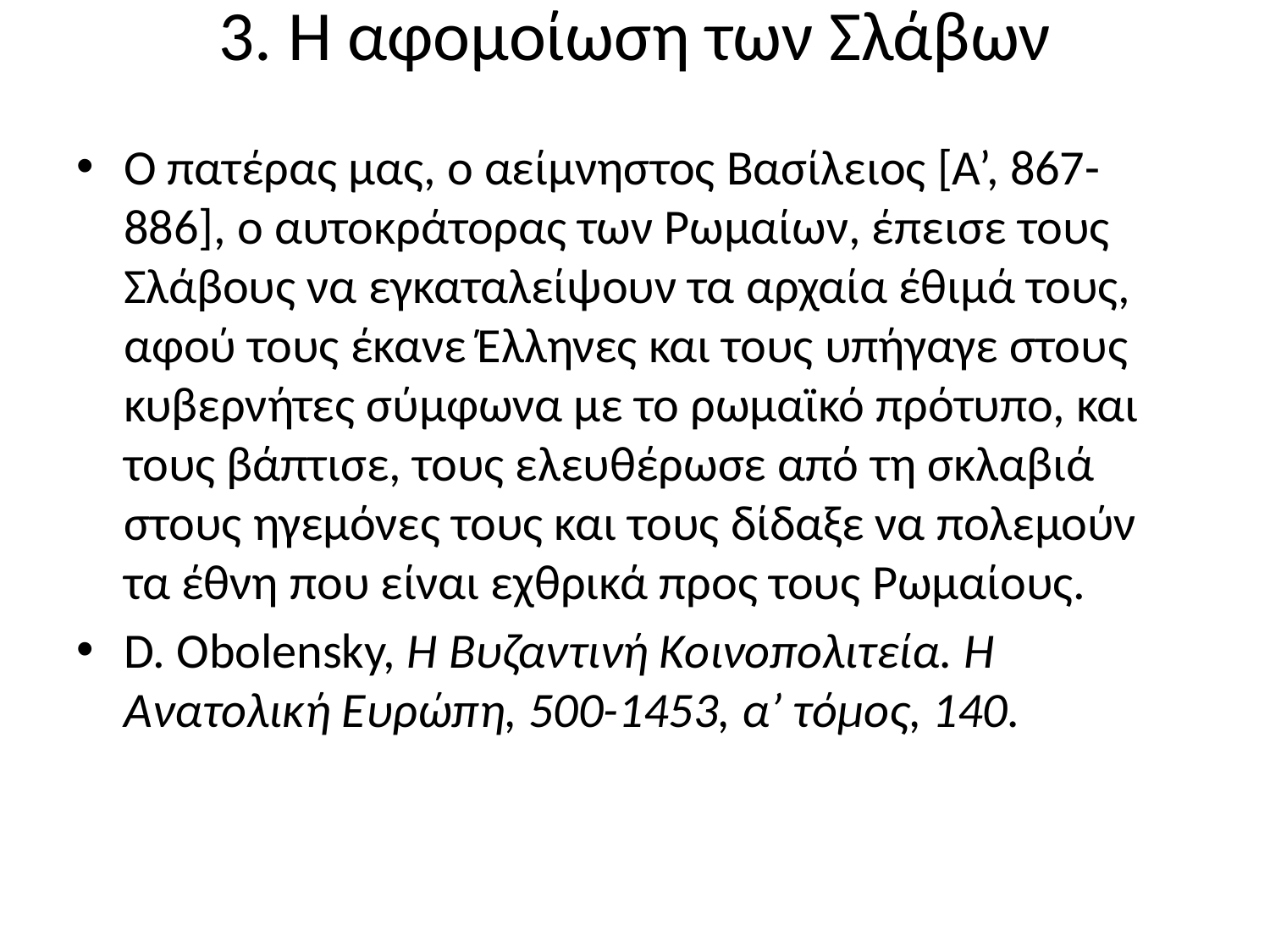

# 3. Η αφομοίωση των Σλάβων
Ο πατέρας μας, ο αείμνηστος Βασίλειος [Α’, 867-886], ο αυτοκράτορας των Ρωμαίων, έπεισε τους Σλάβους να εγκαταλείψουν τα αρχαία έθιμά τους, αφού τους έκανε Έλληνες και τους υπήγαγε στους κυβερνήτες σύμφωνα με το ρωμαϊκό πρότυπο, και τους βάπτισε, τους ελευθέρωσε από τη σκλαβιά στους ηγεμόνες τους και τους δίδαξε να πολεμούν τα έθνη που είναι εχθρικά προς τους Ρωμαίους.
D. Obolensky, Η Βυζαντινή Κοινοπολιτεία. Η Ανατολική Ευρώπη, 500-1453, α’ τόμος, 140.